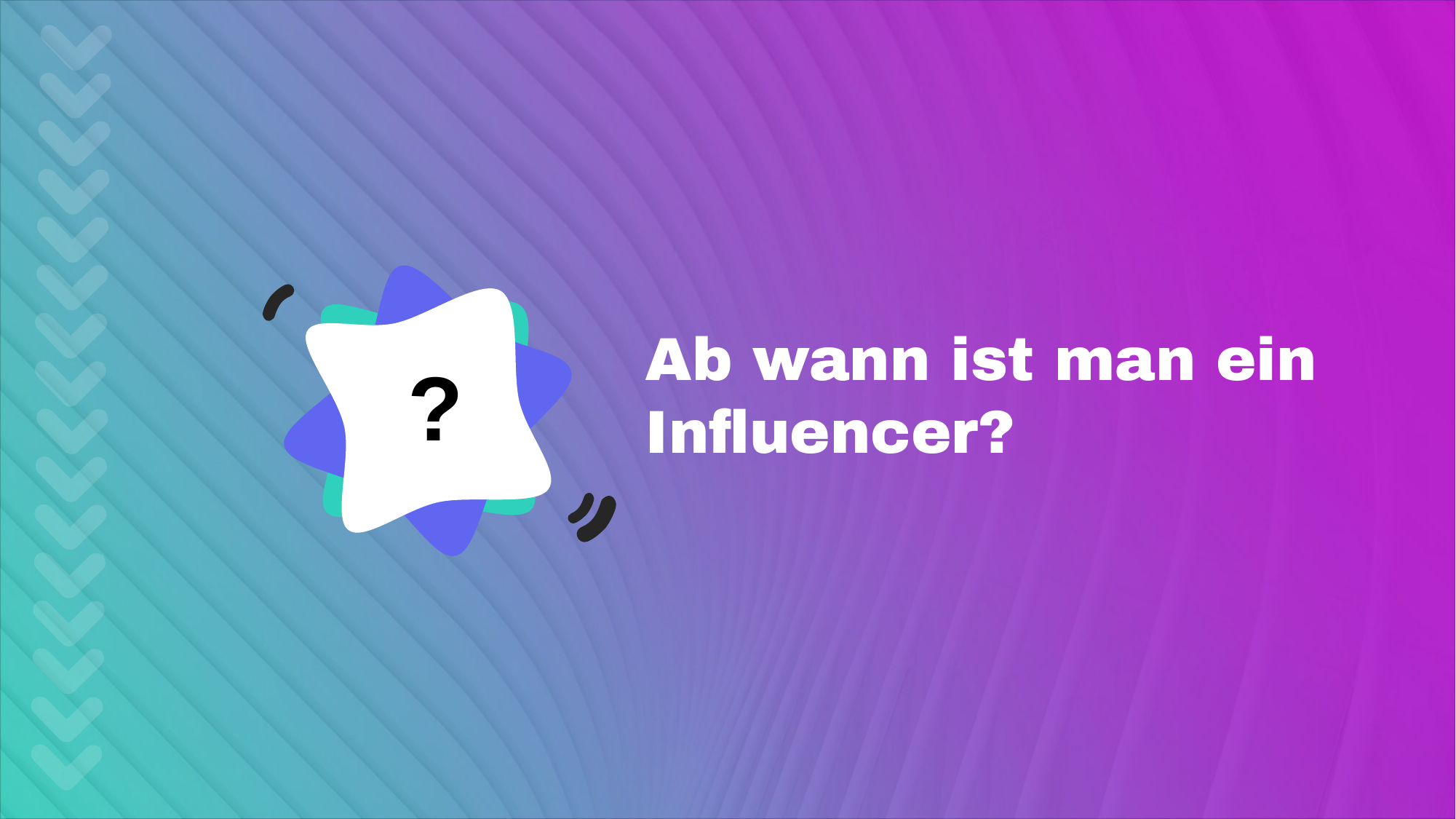

Ab wann ist man ein Influencer?
?